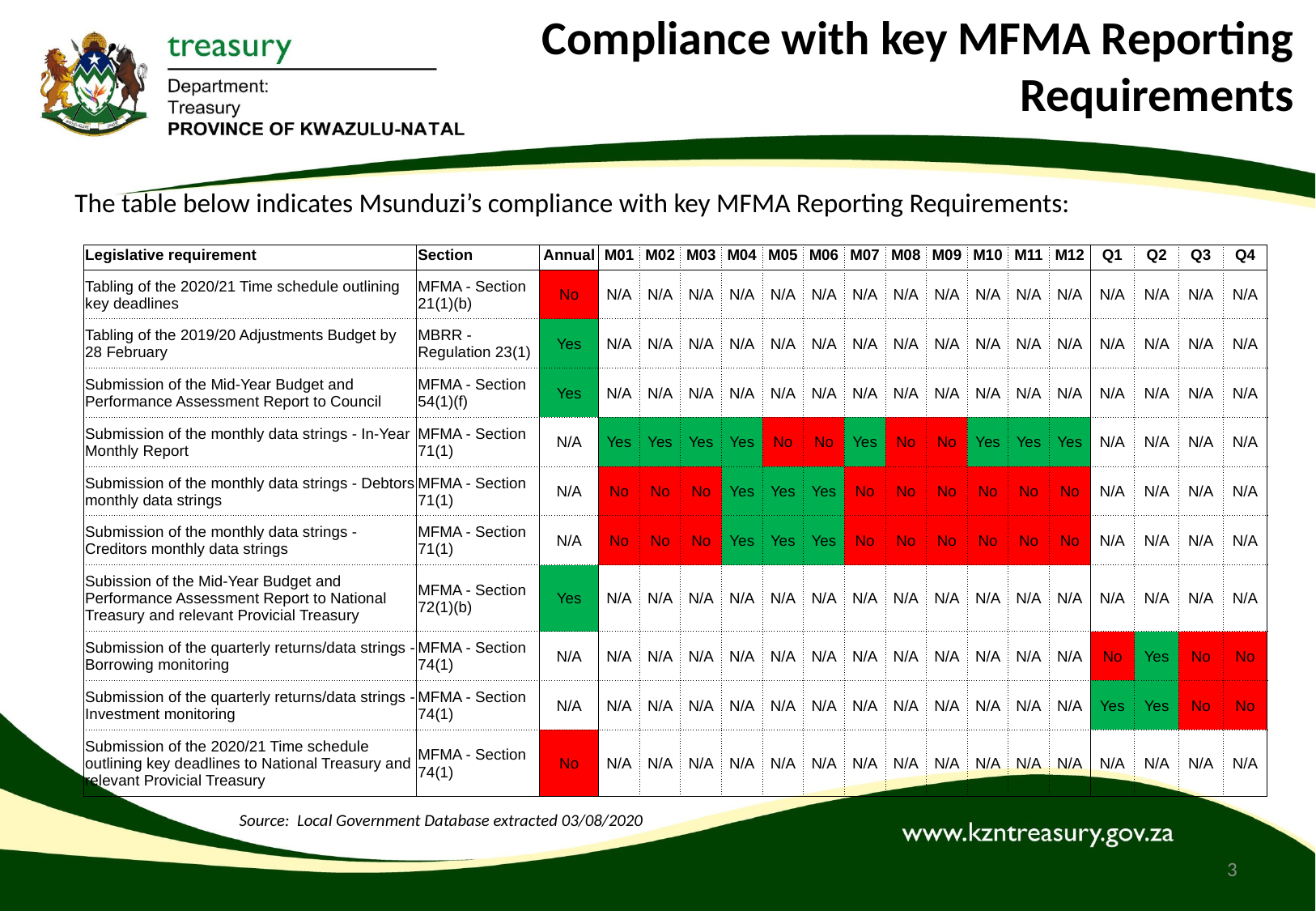

# Compliance with key MFMA Reporting Requirements
The table below indicates Msunduzi’s compliance with key MFMA Reporting Requirements:
| Legislative requirement | Section | Annual | M01 | M02 | M03 | M04 | M05 | M06 | M07 | M08 | M09 | M10 | M11 | M12 | Q1 | Q2 | Q3 | Q4 |
| --- | --- | --- | --- | --- | --- | --- | --- | --- | --- | --- | --- | --- | --- | --- | --- | --- | --- | --- |
| Tabling of the 2020/21 Time schedule outlining key deadlines | MFMA - Section 21(1)(b) | No | N/A | N/A | N/A | N/A | N/A | N/A | N/A | N/A | N/A | N/A | N/A | N/A | N/A | N/A | N/A | N/A |
| Tabling of the 2019/20 Adjustments Budget by 28 February | MBRR - Regulation 23(1) | Yes | N/A | N/A | N/A | N/A | N/A | N/A | N/A | N/A | N/A | N/A | N/A | N/A | N/A | N/A | N/A | N/A |
| Submission of the Mid-Year Budget and Performance Assessment Report to Council | MFMA - Section 54(1)(f) | Yes | N/A | N/A | N/A | N/A | N/A | N/A | N/A | N/A | N/A | N/A | N/A | N/A | N/A | N/A | N/A | N/A |
| Submission of the monthly data strings - In-Year Monthly Report | MFMA - Section 71(1) | N/A | Yes | Yes | Yes | Yes | No | No | Yes | No | No | Yes | Yes | Yes | N/A | N/A | N/A | N/A |
| Submission of the monthly data strings - Debtors monthly data strings | MFMA - Section 71(1) | N/A | No | No | No | Yes | Yes | Yes | No | No | No | No | No | No | N/A | N/A | N/A | N/A |
| Submission of the monthly data strings - Creditors monthly data strings | MFMA - Section 71(1) | N/A | No | No | No | Yes | Yes | Yes | No | No | No | No | No | No | N/A | N/A | N/A | N/A |
| Subission of the Mid-Year Budget and Performance Assessment Report to National Treasury and relevant Provicial Treasury | MFMA - Section 72(1)(b) | Yes | N/A | N/A | N/A | N/A | N/A | N/A | N/A | N/A | N/A | N/A | N/A | N/A | N/A | N/A | N/A | N/A |
| Submission of the quarterly returns/data strings - Borrowing monitoring | MFMA - Section 74(1) | N/A | N/A | N/A | N/A | N/A | N/A | N/A | N/A | N/A | N/A | N/A | N/A | N/A | No | Yes | No | No |
| Submission of the quarterly returns/data strings - Investment monitoring | MFMA - Section 74(1) | N/A | N/A | N/A | N/A | N/A | N/A | N/A | N/A | N/A | N/A | N/A | N/A | N/A | Yes | Yes | No | No |
| Submission of the 2020/21 Time schedule outlining key deadlines to National Treasury and relevant Provicial Treasury | MFMA - Section 74(1) | No | N/A | N/A | N/A | N/A | N/A | N/A | N/A | N/A | N/A | N/A | N/A | N/A | N/A | N/A | N/A | N/A |
Source:  Local Government Database extracted 03/08/2020
3